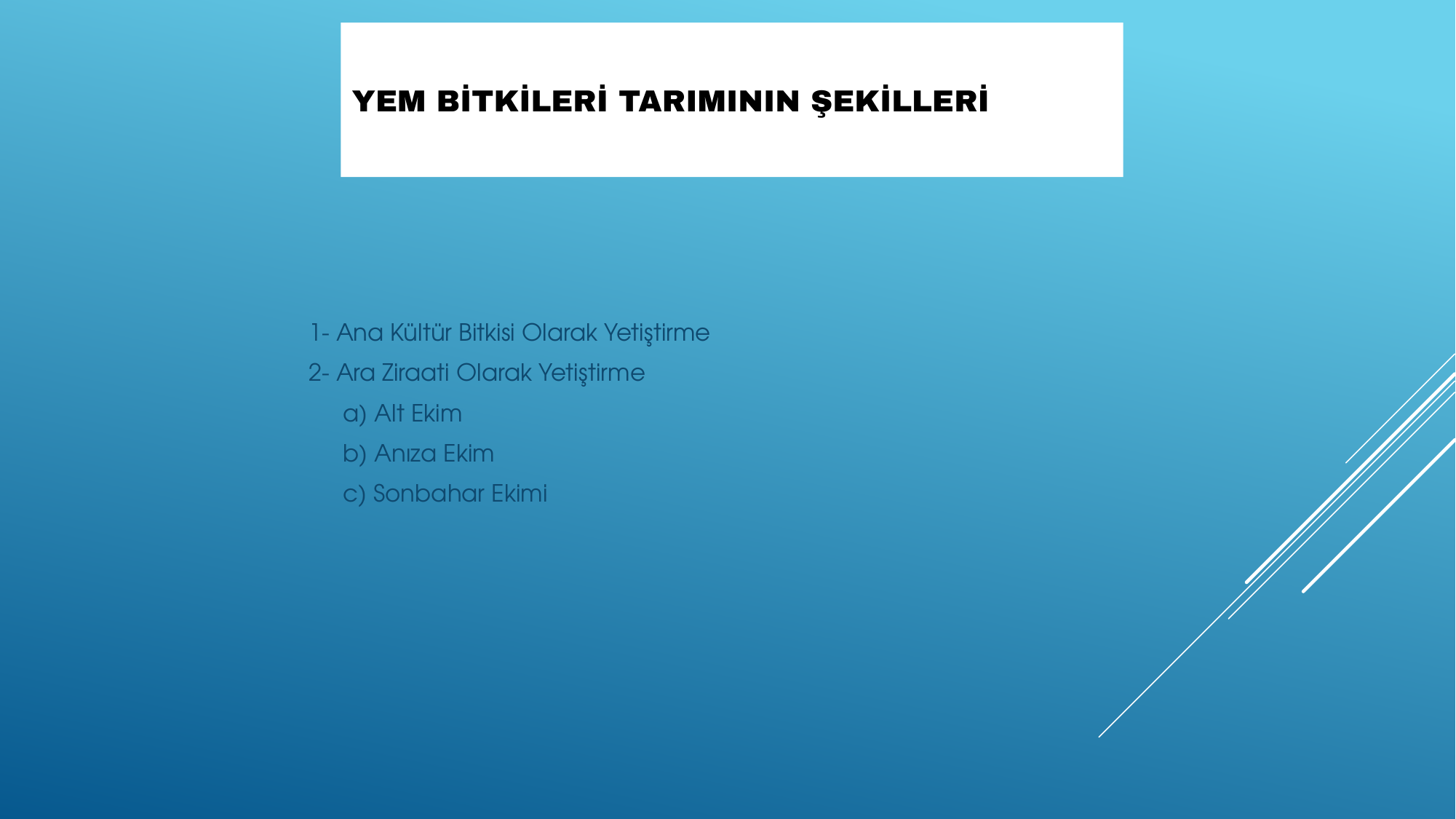

# YEM BİTKİLERİ TARIMININ ŞEKİLLERİ

1- Ana Kültür Bitkisi Olarak Yetiştirme
2- Ara Ziraati Olarak Yetiştirme
	a) Alt Ekim
	b) Anıza Ekim
	c) Sonbahar Ekimi